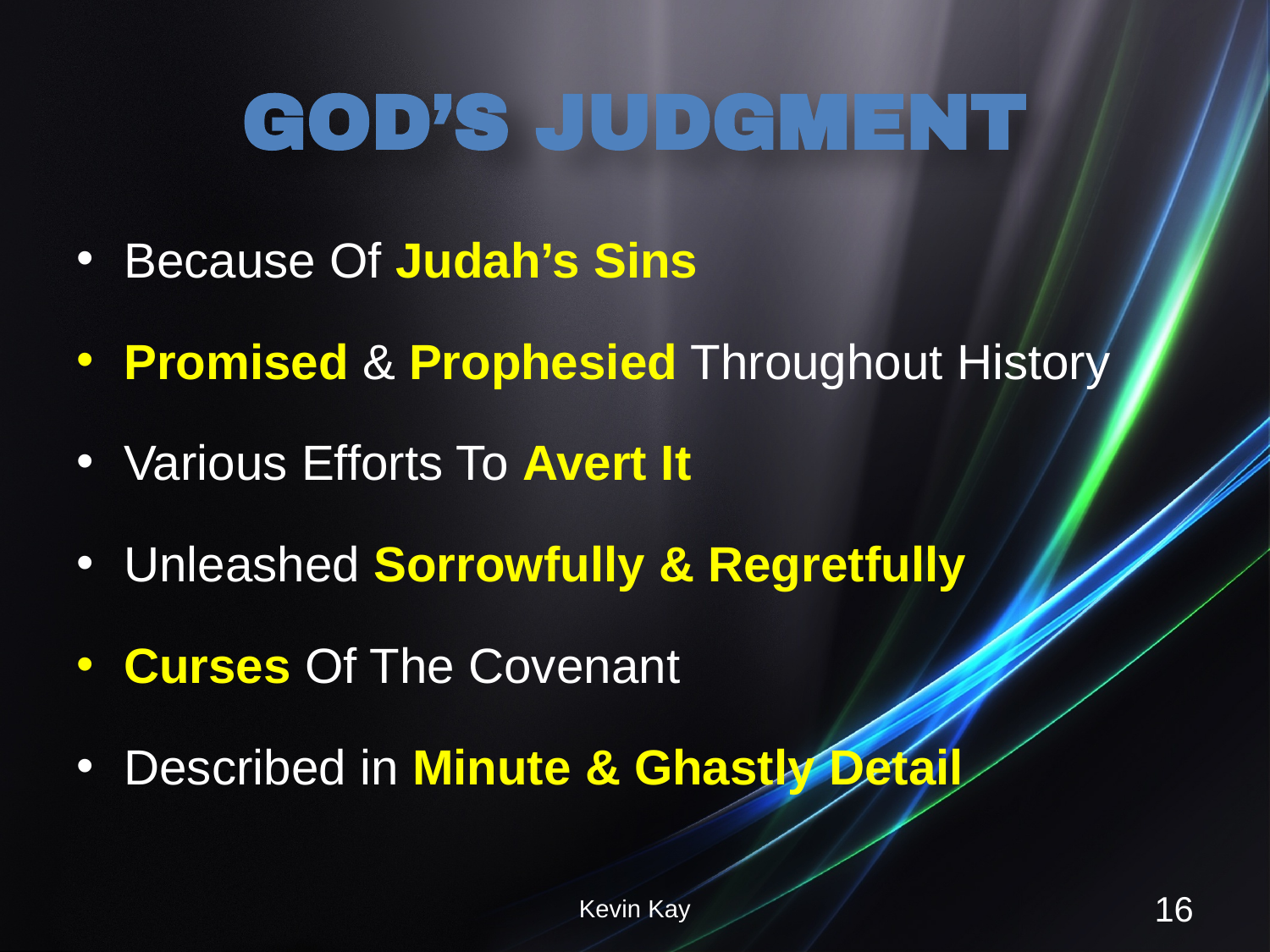

# God’s judgment
Because Of Judah’s Sins
Promised & Prophesied Throughout History
Various Efforts To Avert It
Unleashed Sorrowfully & Regretfully
Curses Of The Covenant
Described in Minute & Ghastly Detail
Kevin Kay
16